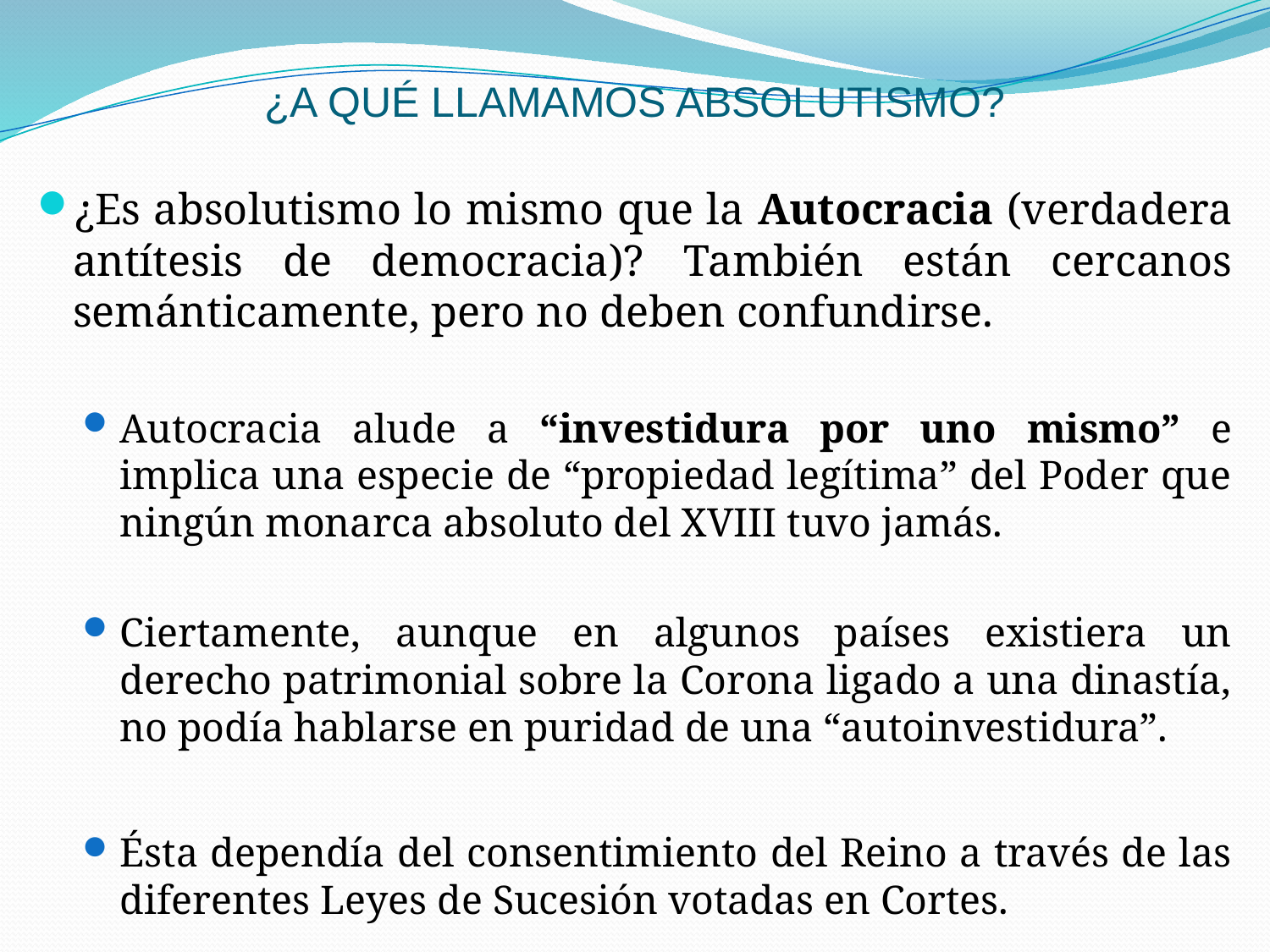

# ¿A QUÉ LLAMAMOS ABSOLUTISMO?
¿Es absolutismo lo mismo que la Autocracia (verdadera antítesis de democracia)? También están cercanos semánticamente, pero no deben confundirse.

Autocracia alude a “investidura por uno mismo” e implica una especie de “propiedad legítima” del Poder que ningún monarca absoluto del XVIII tuvo jamás.

Ciertamente, aunque en algunos países existiera un derecho patrimonial sobre la Corona ligado a una dinastía, no podía hablarse en puridad de una “autoinvestidura”.

Ésta dependía del consentimiento del Reino a través de las diferentes Leyes de Sucesión votadas en Cortes.